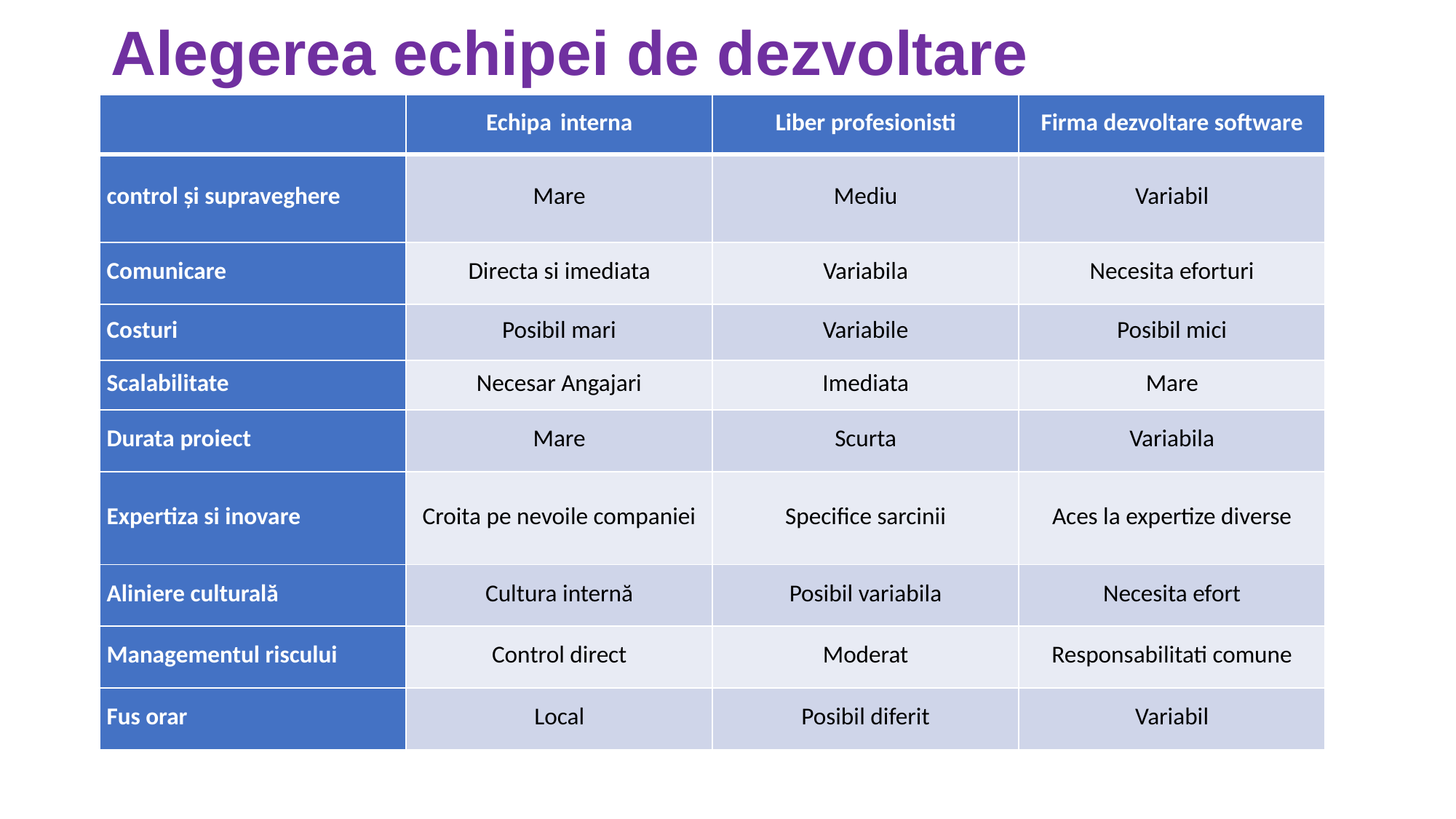

# Alegerea echipei de dezvoltare
|  | Echipa interna | Liber profesionisti | Firma dezvoltare software |
| --- | --- | --- | --- |
| control și supraveghere | Mare | Mediu | Variabil |
| Comunicare | Directa si imediata | Variabila | Necesita eforturi |
| Costuri | Posibil mari | Variabile | Posibil mici |
| Scalabilitate | Necesar Angajari | Imediata | Mare |
| Durata proiect | Mare | Scurta | Variabila |
| Expertiza si inovare | Croita pe nevoile companiei | Specifice sarcinii | Aces la expertize diverse |
| Aliniere culturală | Cultura internă | Posibil variabila | Necesita efort |
| Managementul riscului | Control direct | Moderat | Responsabilitati comune |
| Fus orar | Local | Posibil diferit | Variabil |